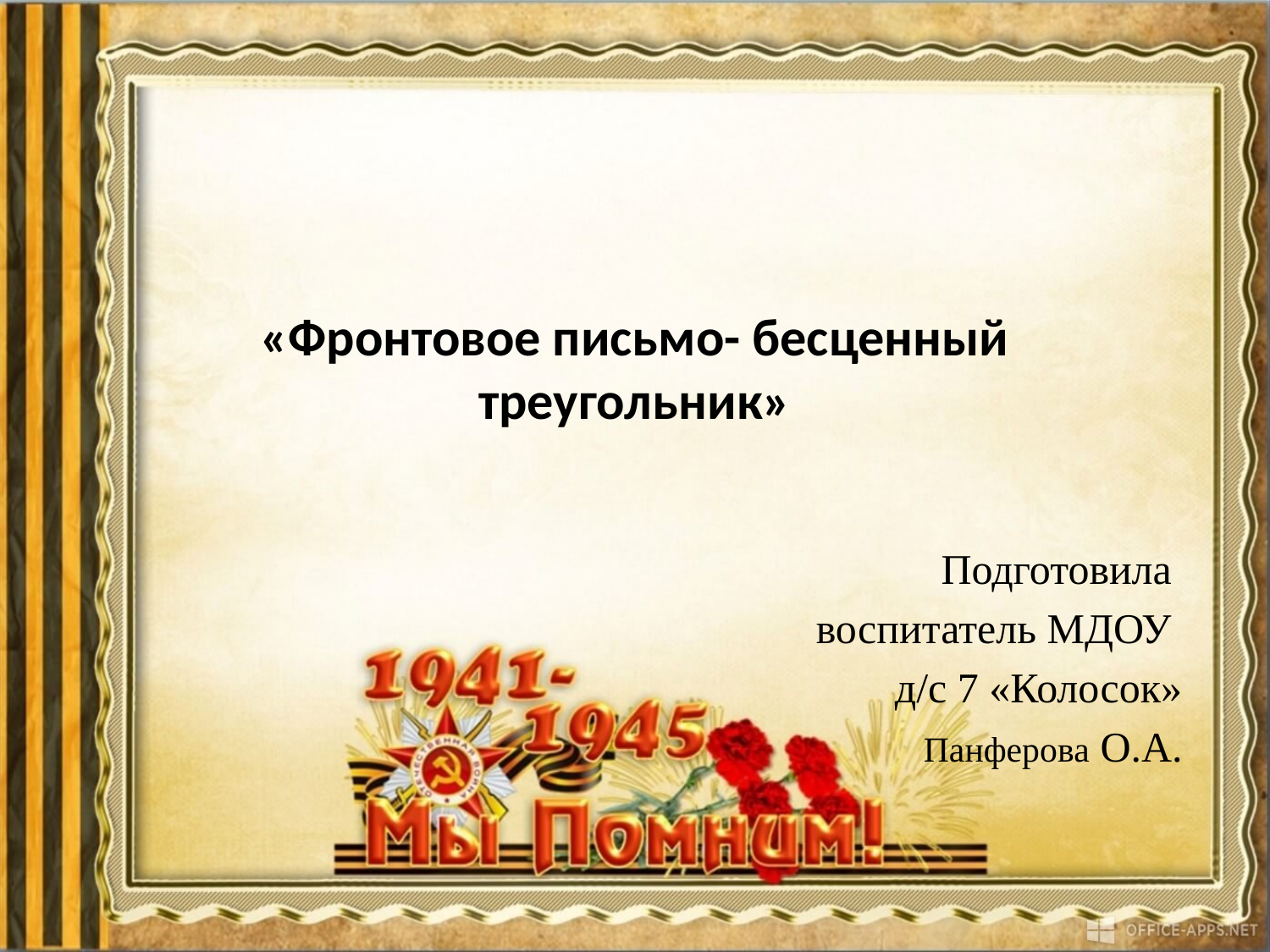

# «Фронтовое письмо- бесценный треугольник»
Подготовила
воспитатель МДОУ
д/с 7 «Колосок»
Панферова О.А.